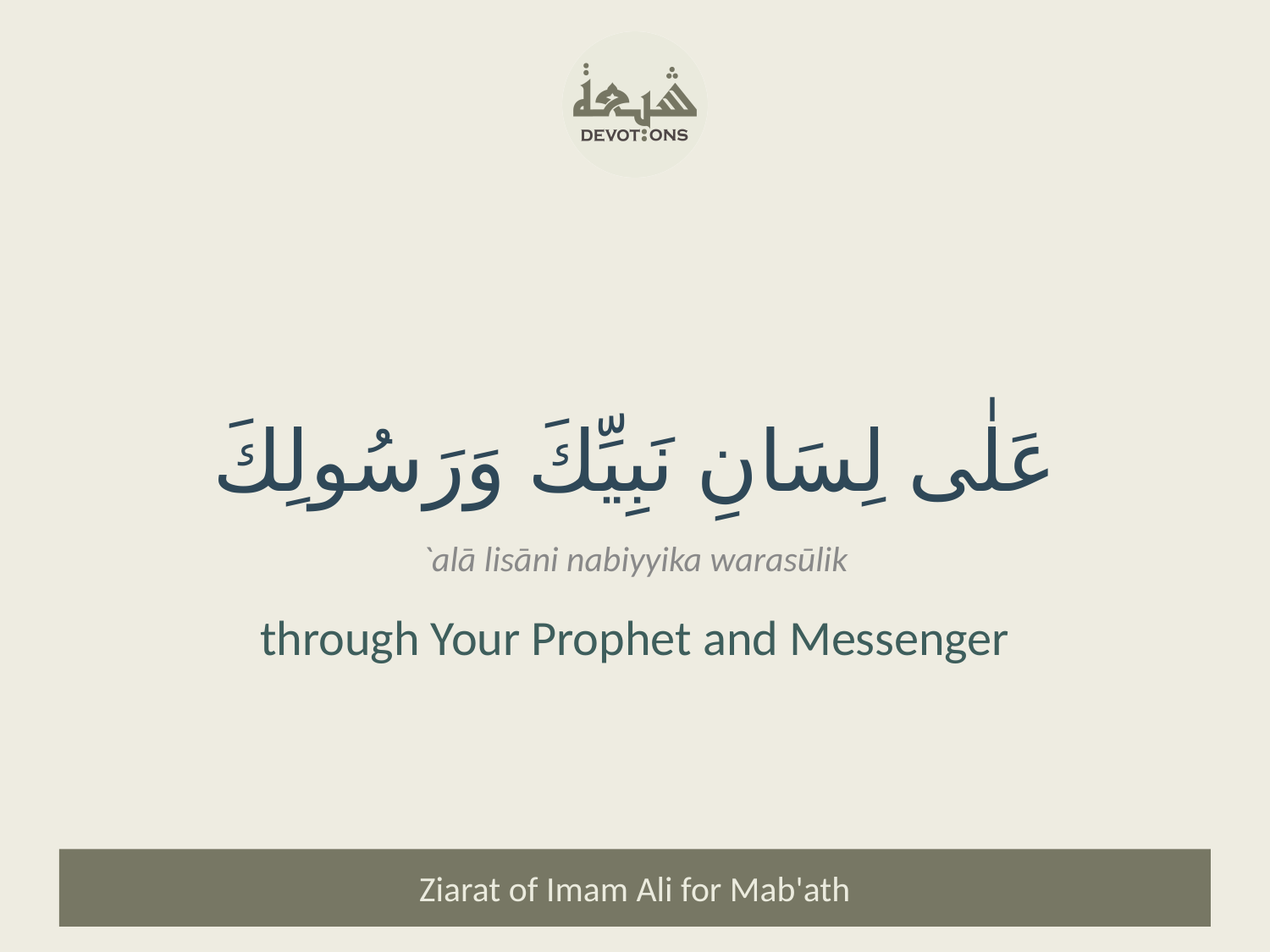

عَلٰى لِسَانِ نَبِيِّكَ وَرَسُولِكَ
`alā lisāni nabiyyika warasūlik
through Your Prophet and Messenger
Ziarat of Imam Ali for Mab'ath